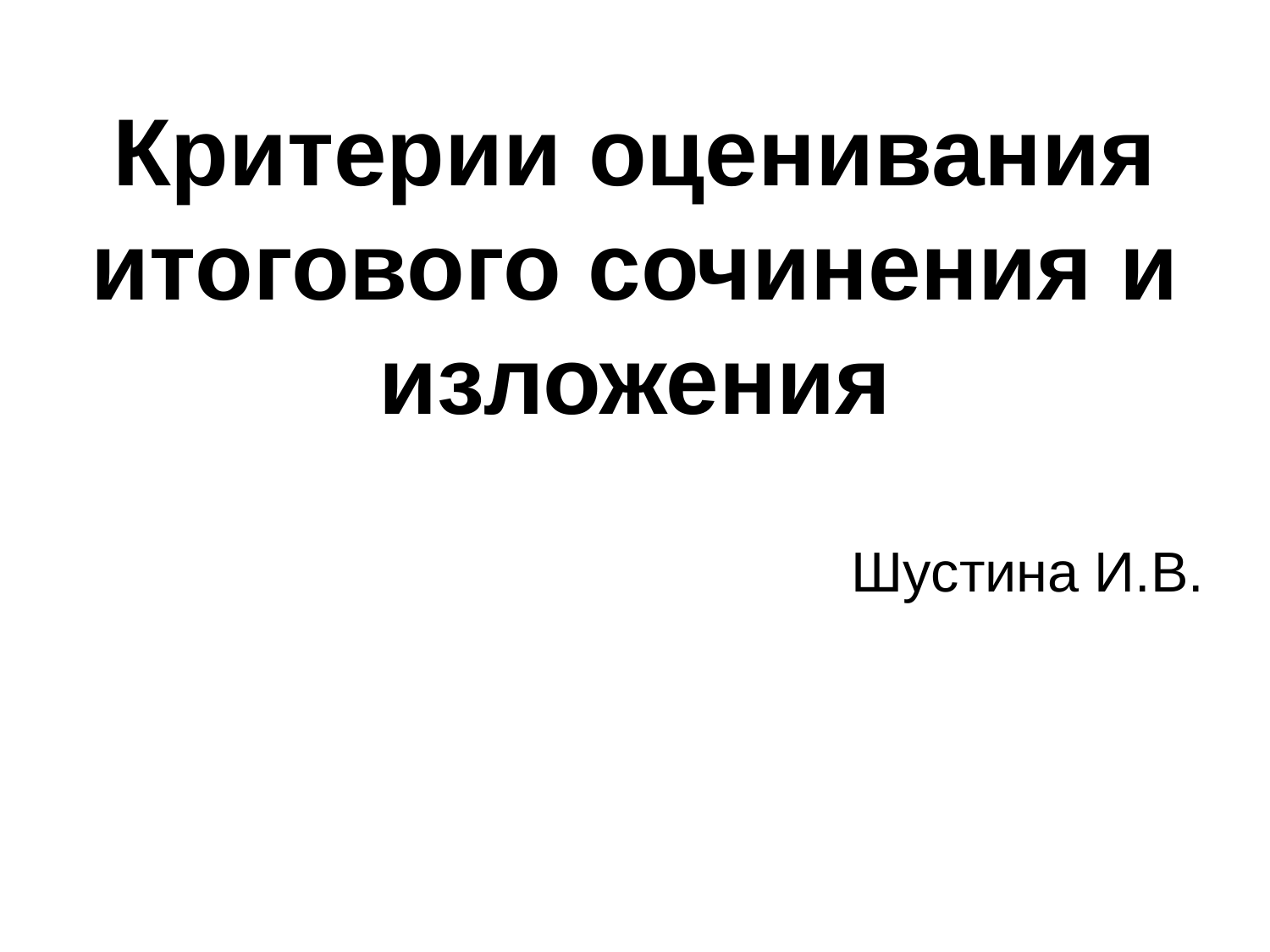

# Критерии оценивания итогового сочинения и изложения
Шустина И.В.